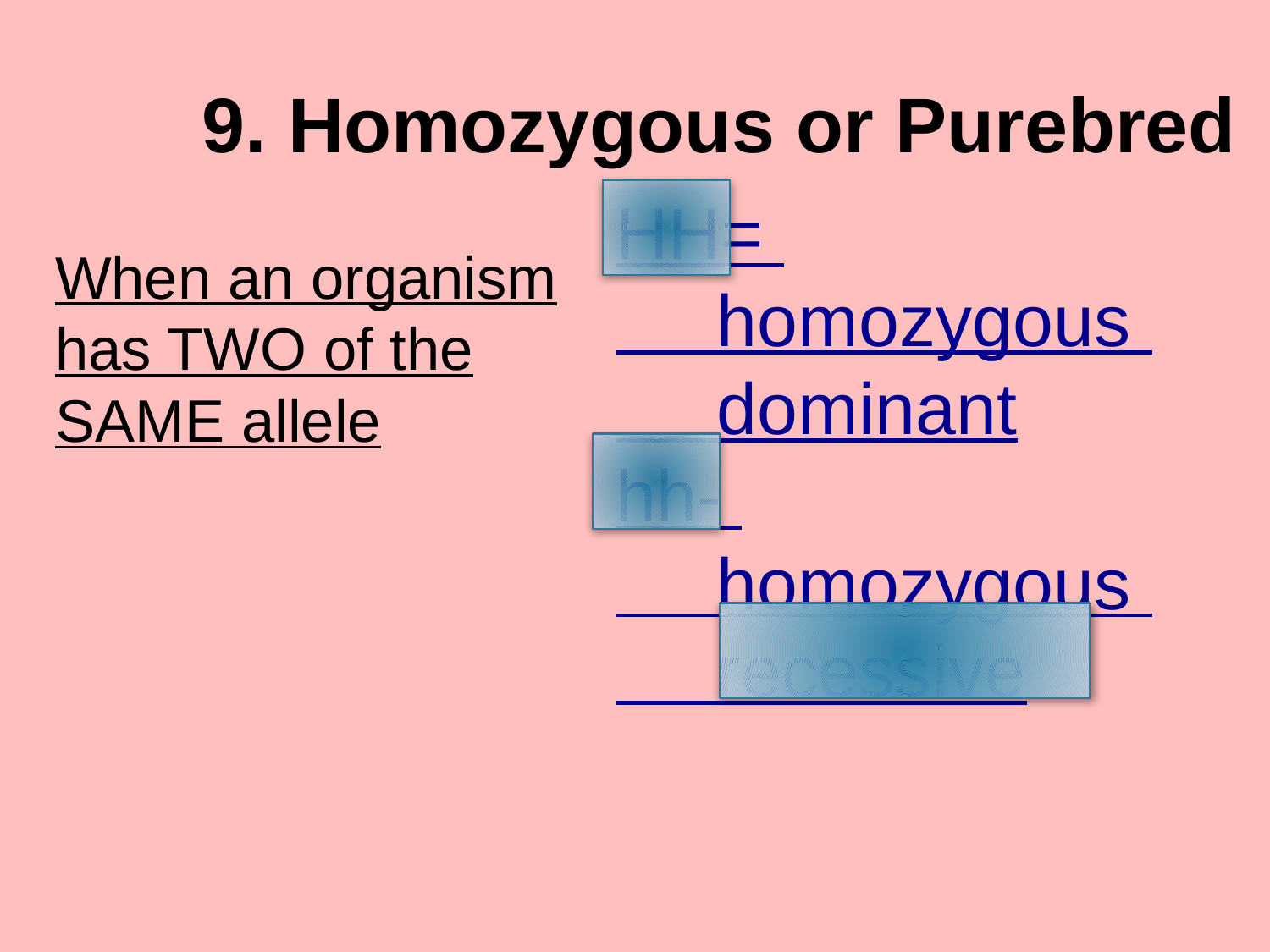

9. Homozygous or Purebred
HH=
     homozygous
     dominant
hh-
     homozygous
     recessive

When an organism has TWO of the SAME allele